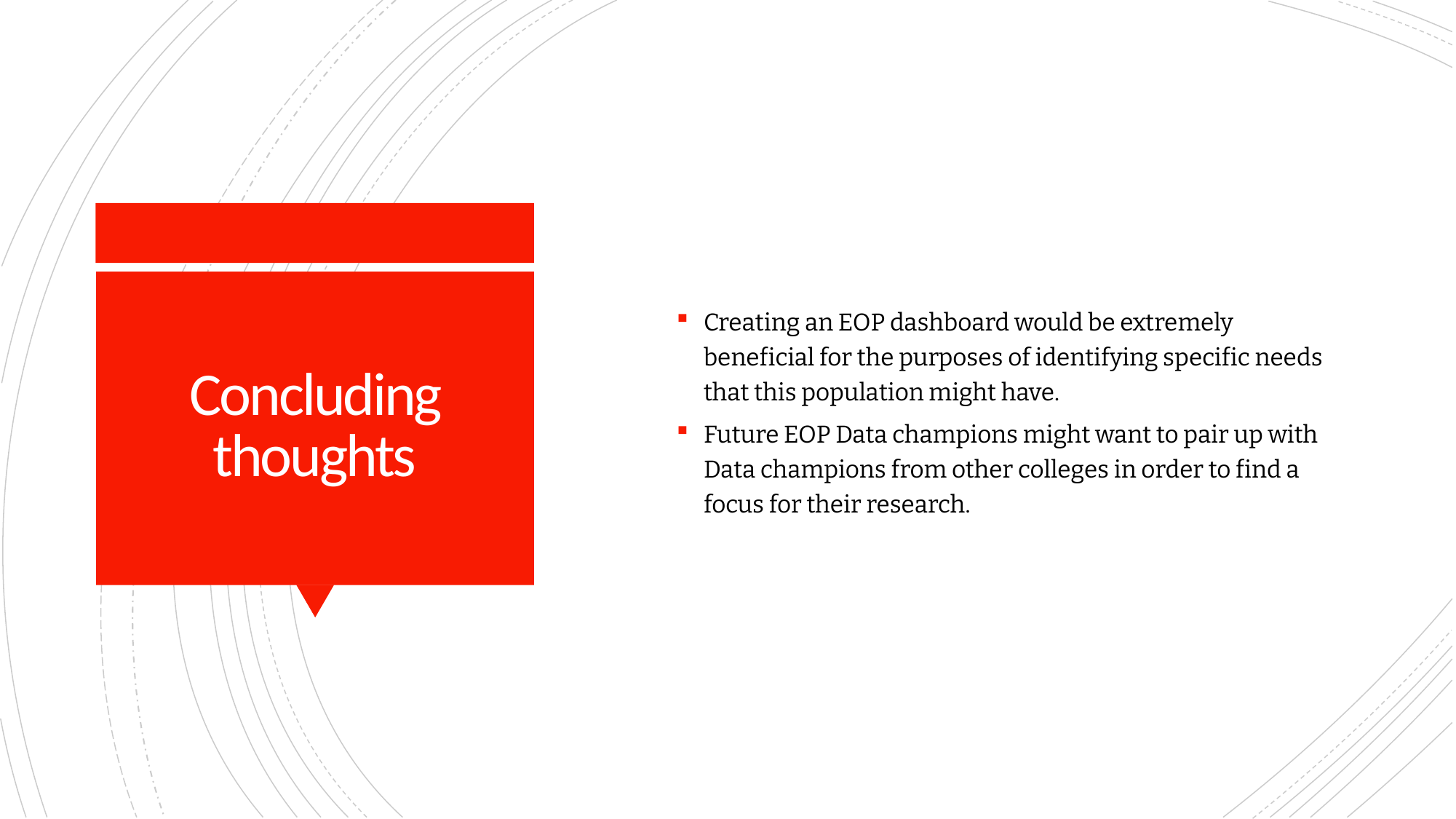

Creating an EOP dashboard would be extremely beneficial for the purposes of identifying specific needs that this population might have.
Future EOP Data champions might want to pair up with Data champions from other colleges in order to find a focus for their research.
# Concluding thoughts